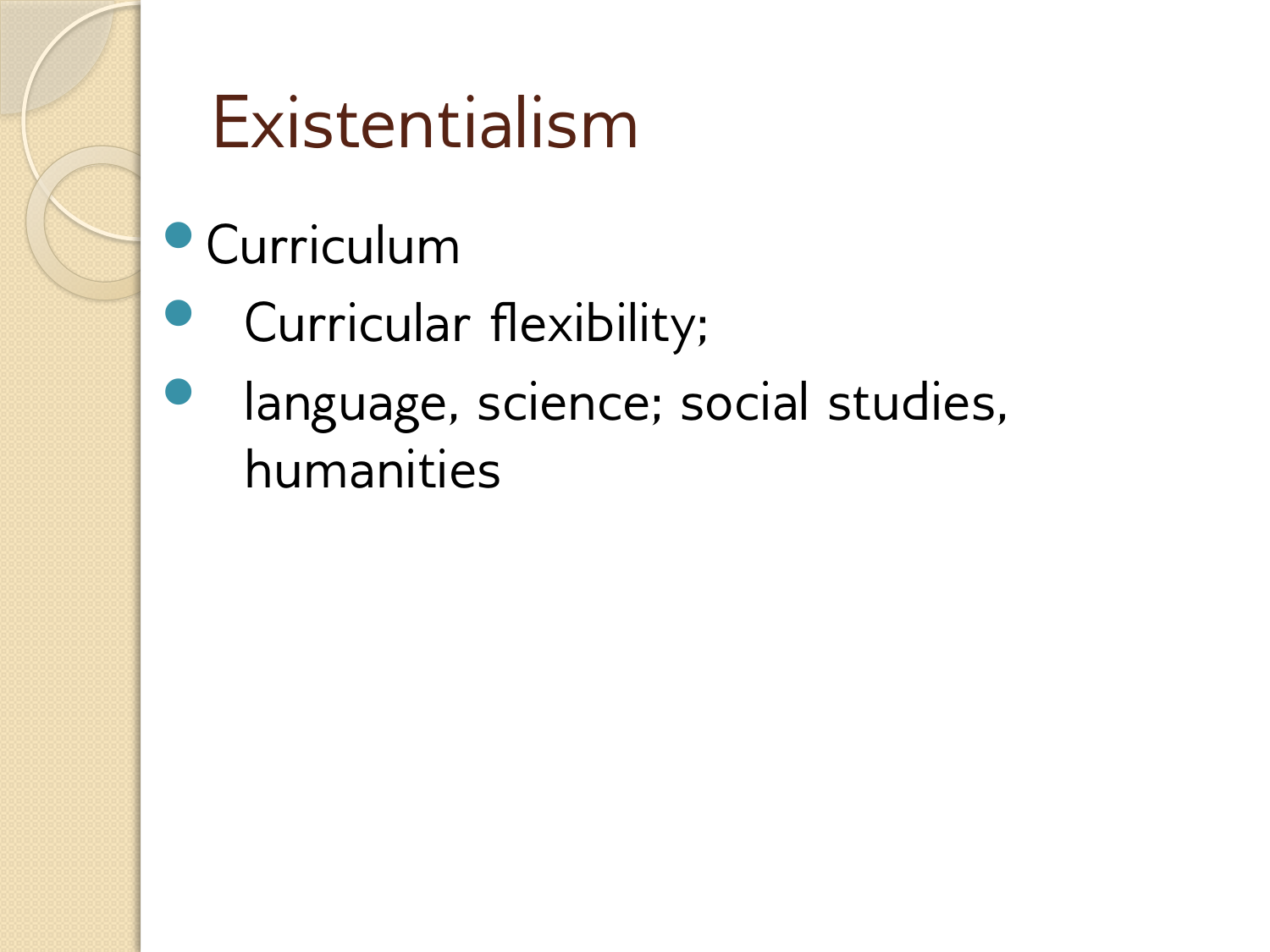

# Existentialism
Curriculum
Curricular flexibility;
language, science; social studies, humanities